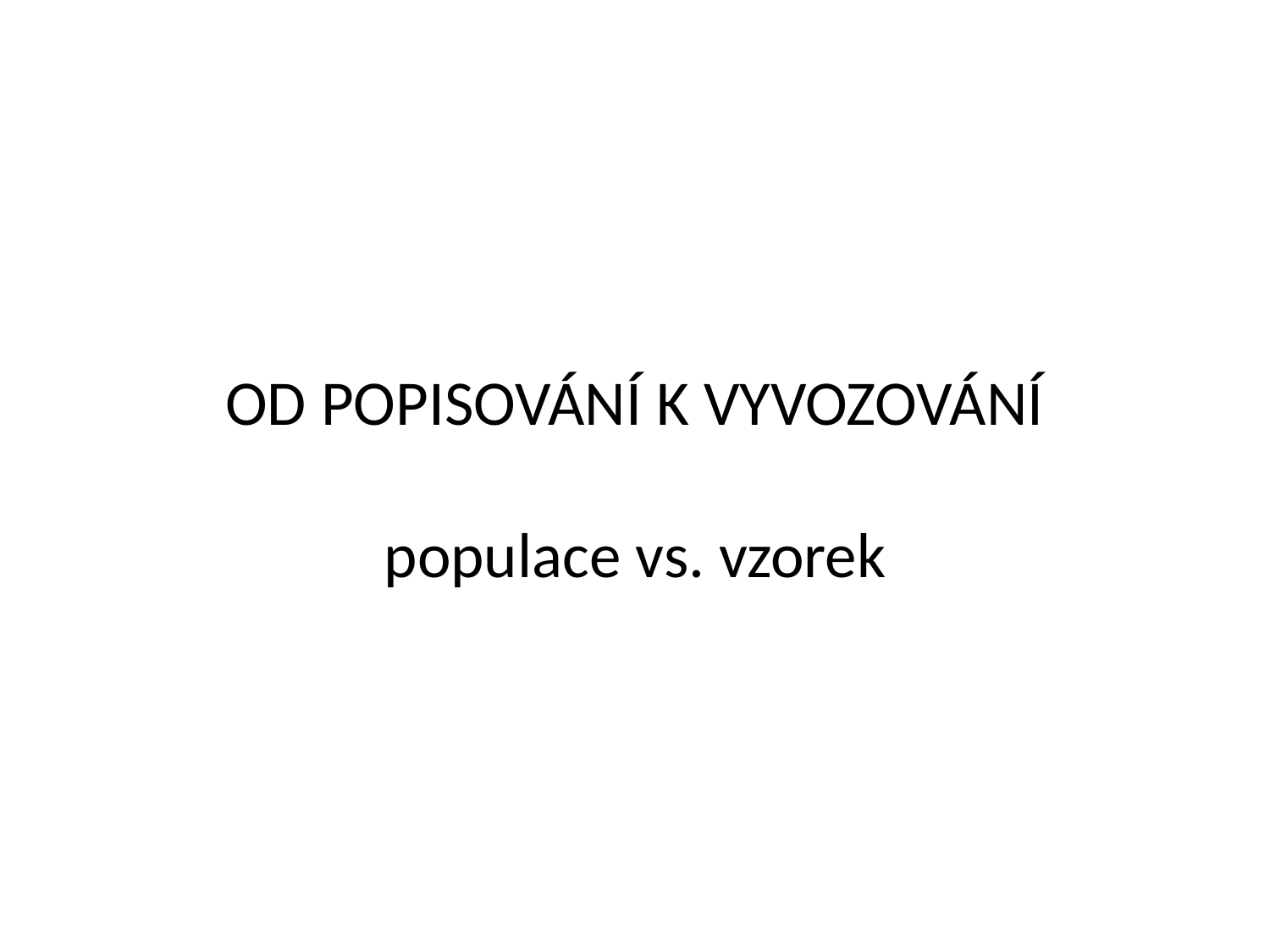

# OD POPISOVÁNÍ K VYVOZOVÁNÍ populace vs. vzorek